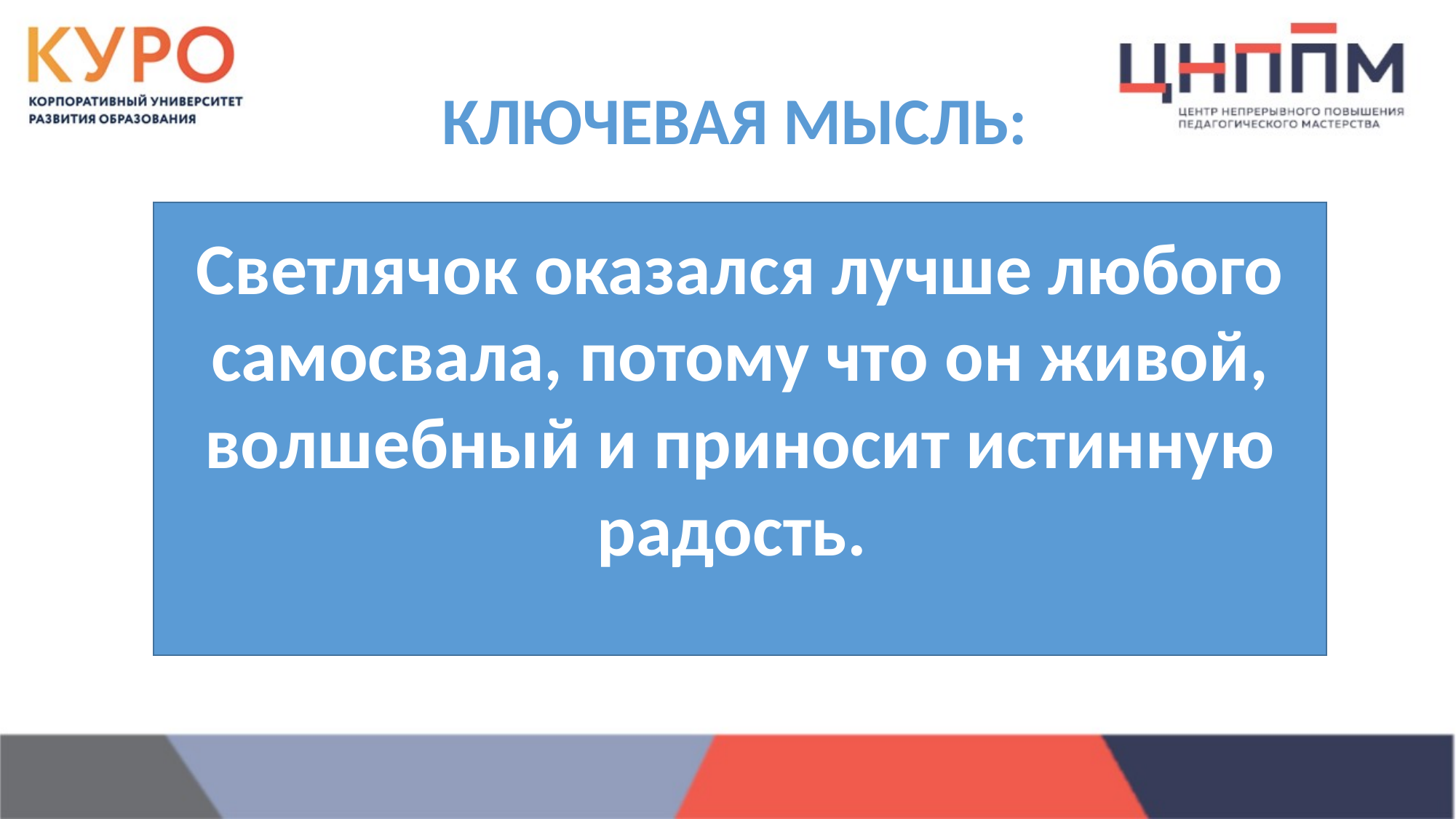

# КЛЮЧЕВАЯ МЫСЛЬ:
Светлячок оказался лучше любого самосвала, потому что он живой, волшебный и приносит истинную радость.